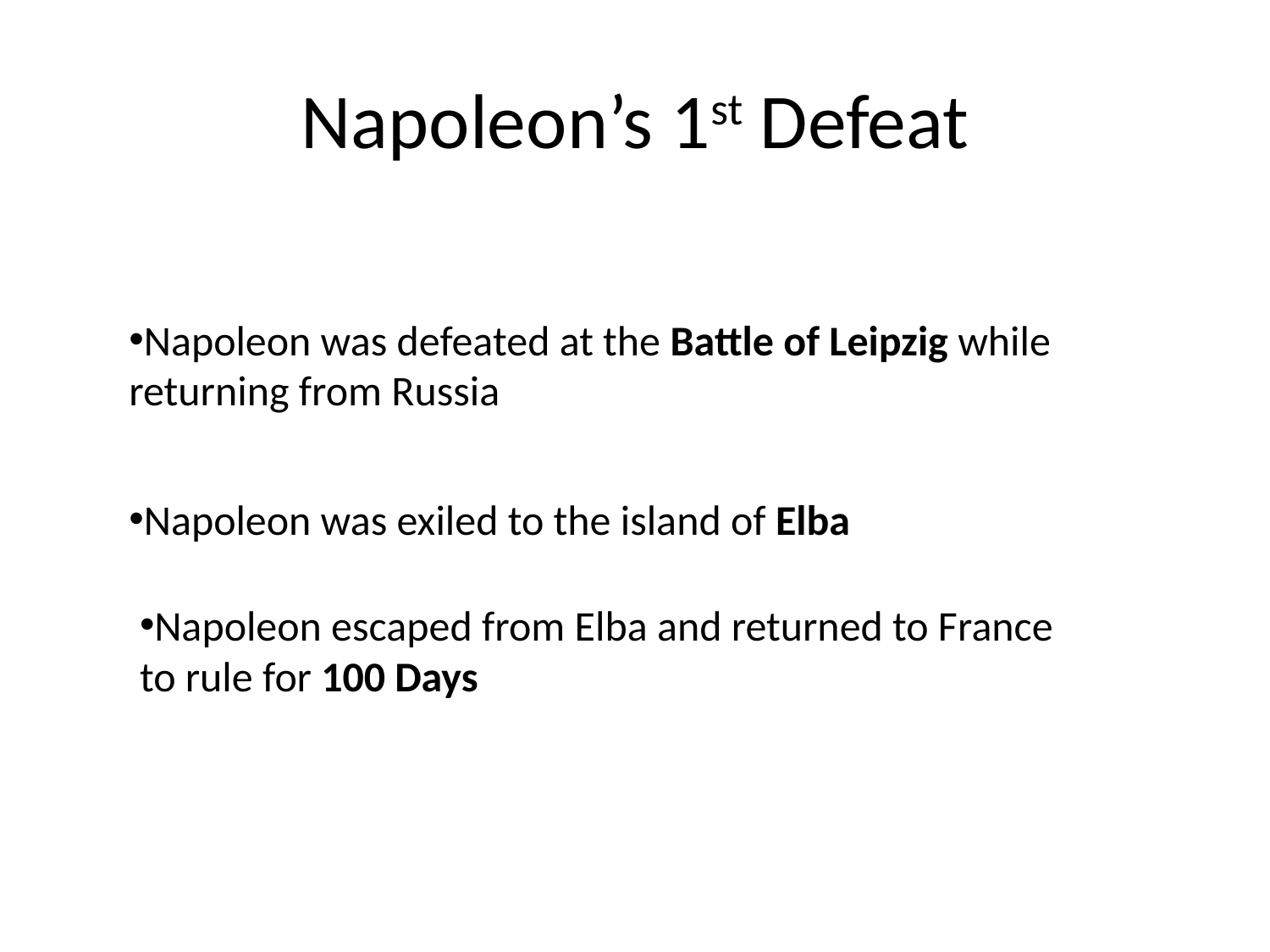

# Napoleon’s 1st Defeat
Napoleon was defeated at the Battle of Leipzig while returning from Russia
Napoleon was exiled to the island of Elba
Napoleon escaped from Elba and returned to France to rule for 100 Days